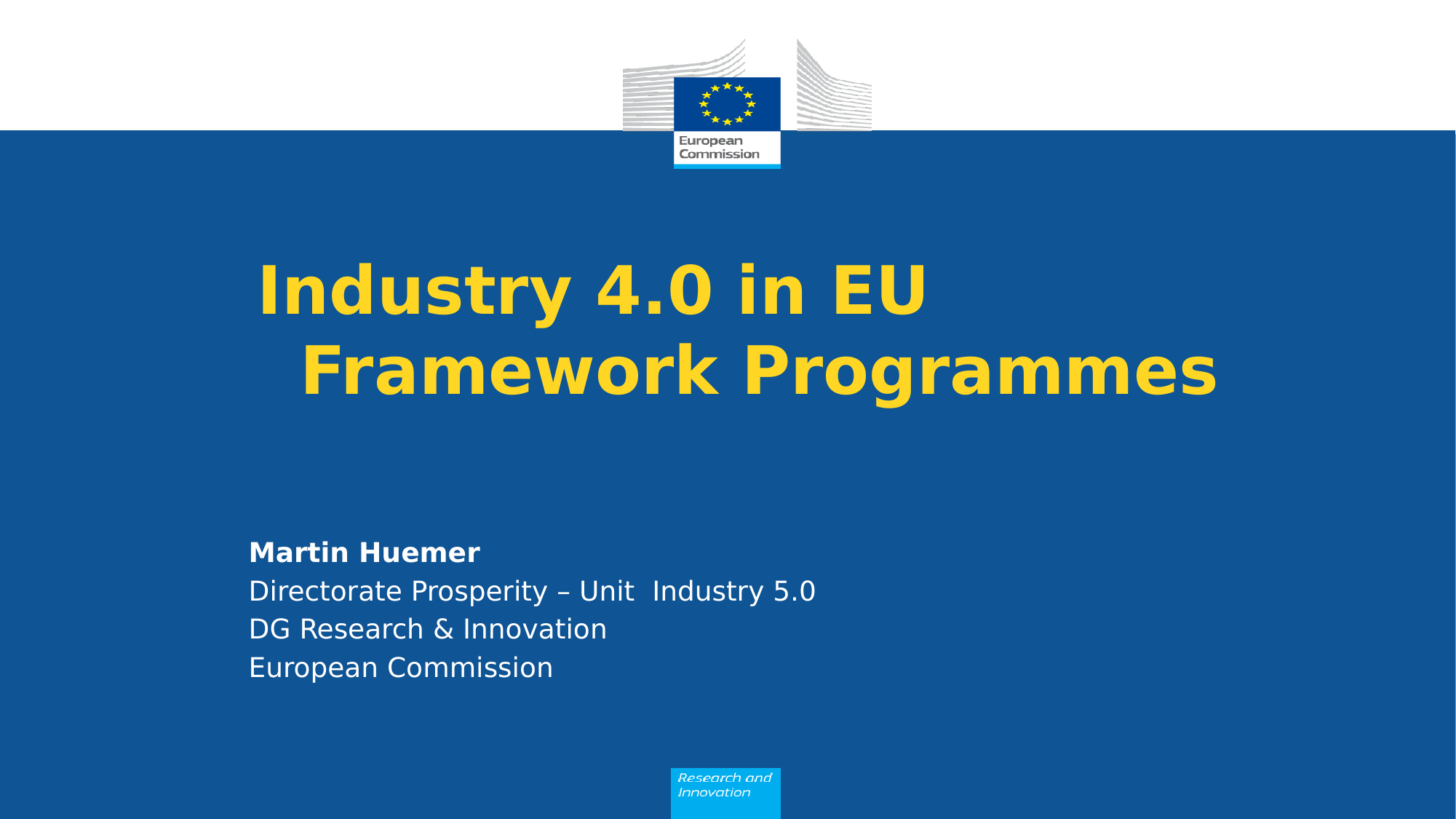

# Industry 4.0 in EU Framework Programmes

Martin Huemer
Directorate Prosperity – Unit  Industry 5.0
DG Research & Innovation
European Commission